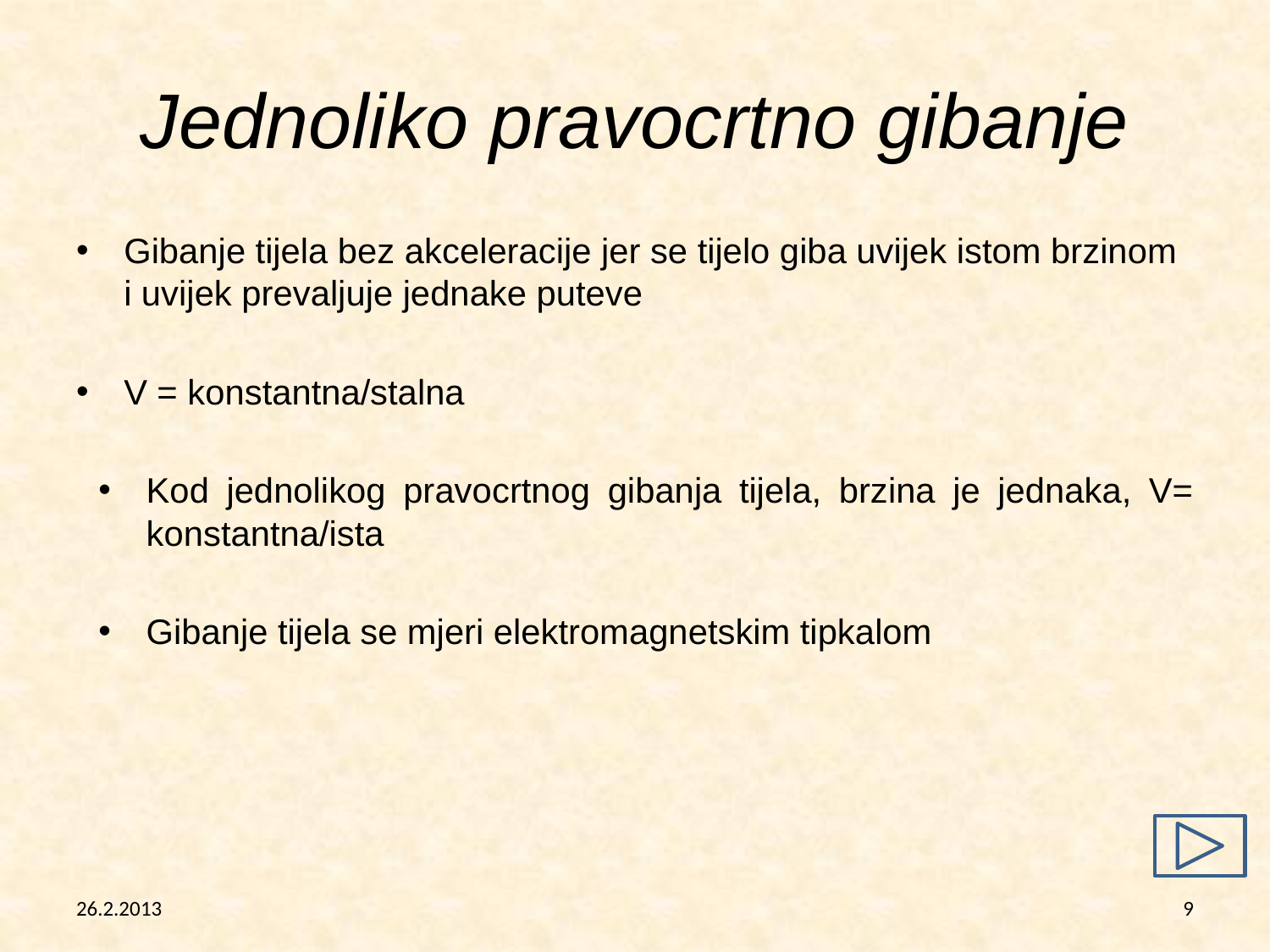

# Jednoliko pravocrtno gibanje
Gibanje tijela bez akceleracije jer se tijelo giba uvijek istom brzinom i uvijek prevaljuje jednake puteve

V = konstantna/stalna

Kod jednolikog pravocrtnog gibanja tijela, brzina je jednaka, V= konstantna/ista

Gibanje tijela se mjeri elektromagnetskim tipkalom

26.2.2013
9